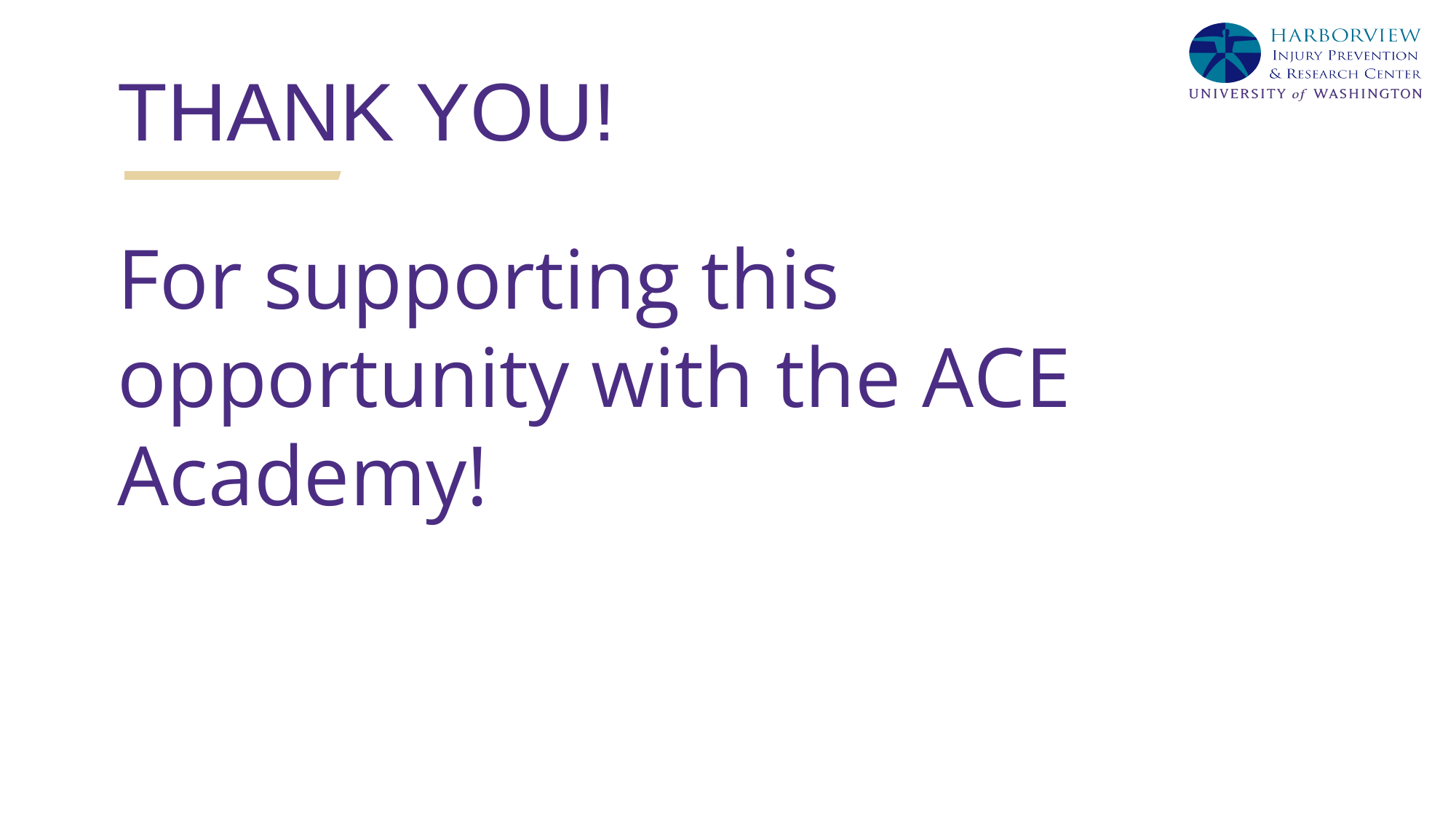

# THANK YOU!
For supporting this opportunity with the ACE Academy!